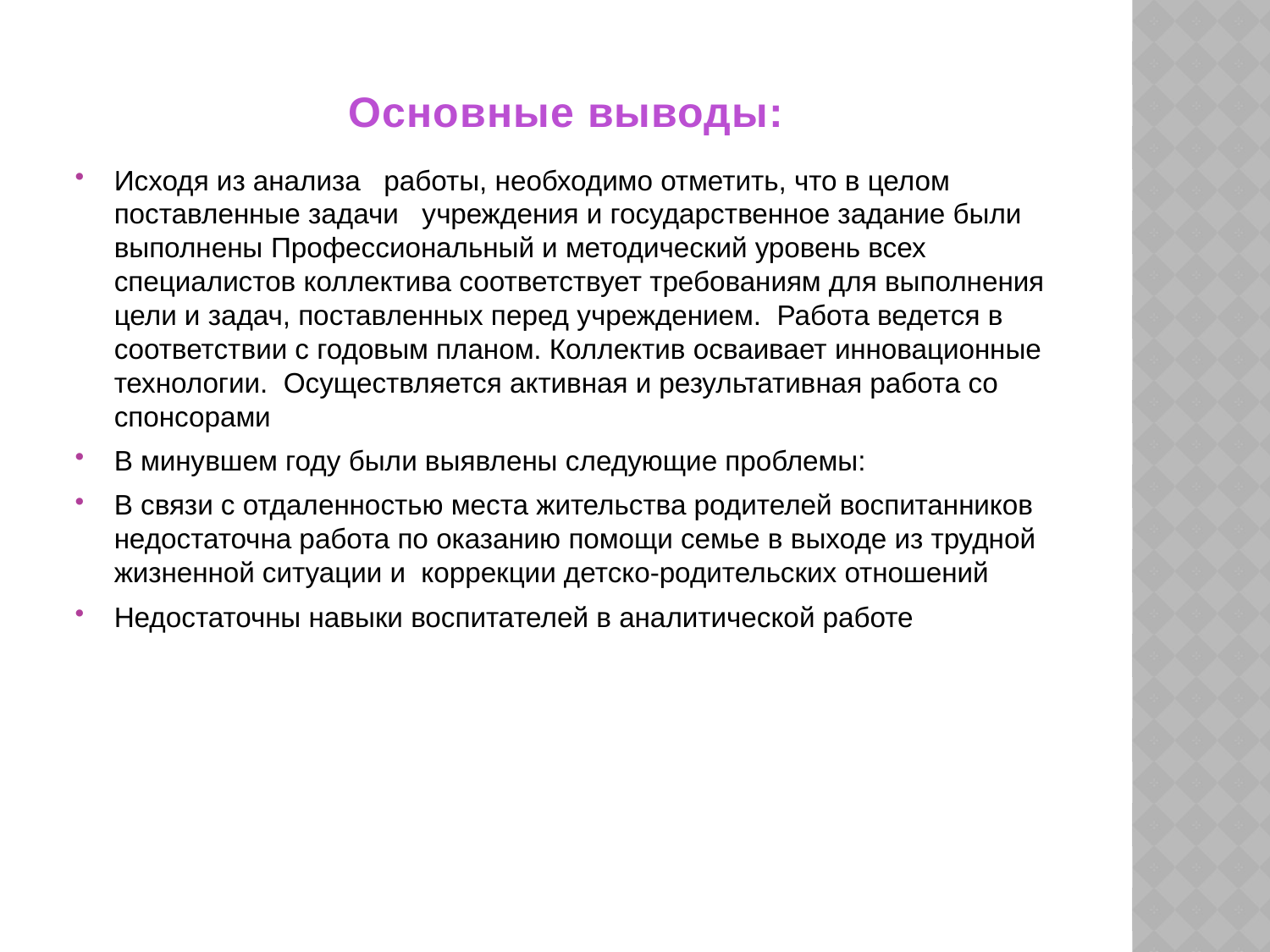

# Основные выводы:
Исходя из анализа   работы, необходимо отметить, что в целом поставленные задачи   учреждения и государственное задание были  выполнены Профессиональный и методический уровень всех специалистов коллектива соответствует требованиям для выполнения  цели и задач, поставленных перед учреждением.  Работа ведется в соответствии с годовым планом. Коллектив осваивает инновационные технологии.  Осуществляется активная и результативная работа со спонсорами
В минувшем году были выявлены следующие проблемы:
В связи с отдаленностью места жительства родителей воспитанников  недостаточна работа по оказанию помощи семье в выходе из трудной жизненной ситуации и  коррекции детско-родительских отношений
Недостаточны навыки воспитателей в аналитической работе